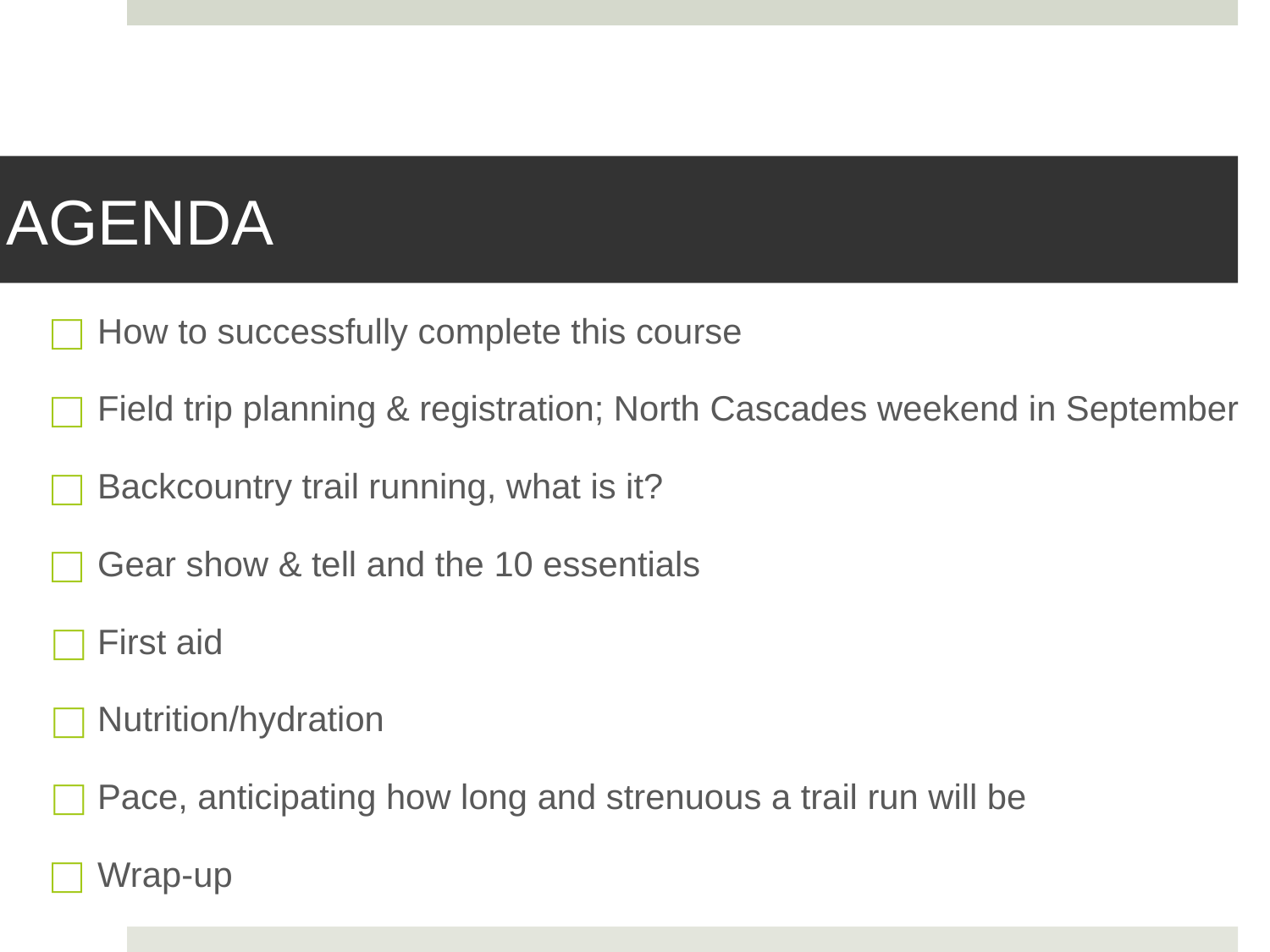

# Agenda
How to successfully complete this course
Field trip planning & registration; North Cascades weekend in September
Backcountry trail running, what is it?
Gear show & tell and the 10 essentials
First aid
Nutrition/hydration
Pace, anticipating how long and strenuous a trail run will be
Wrap-up